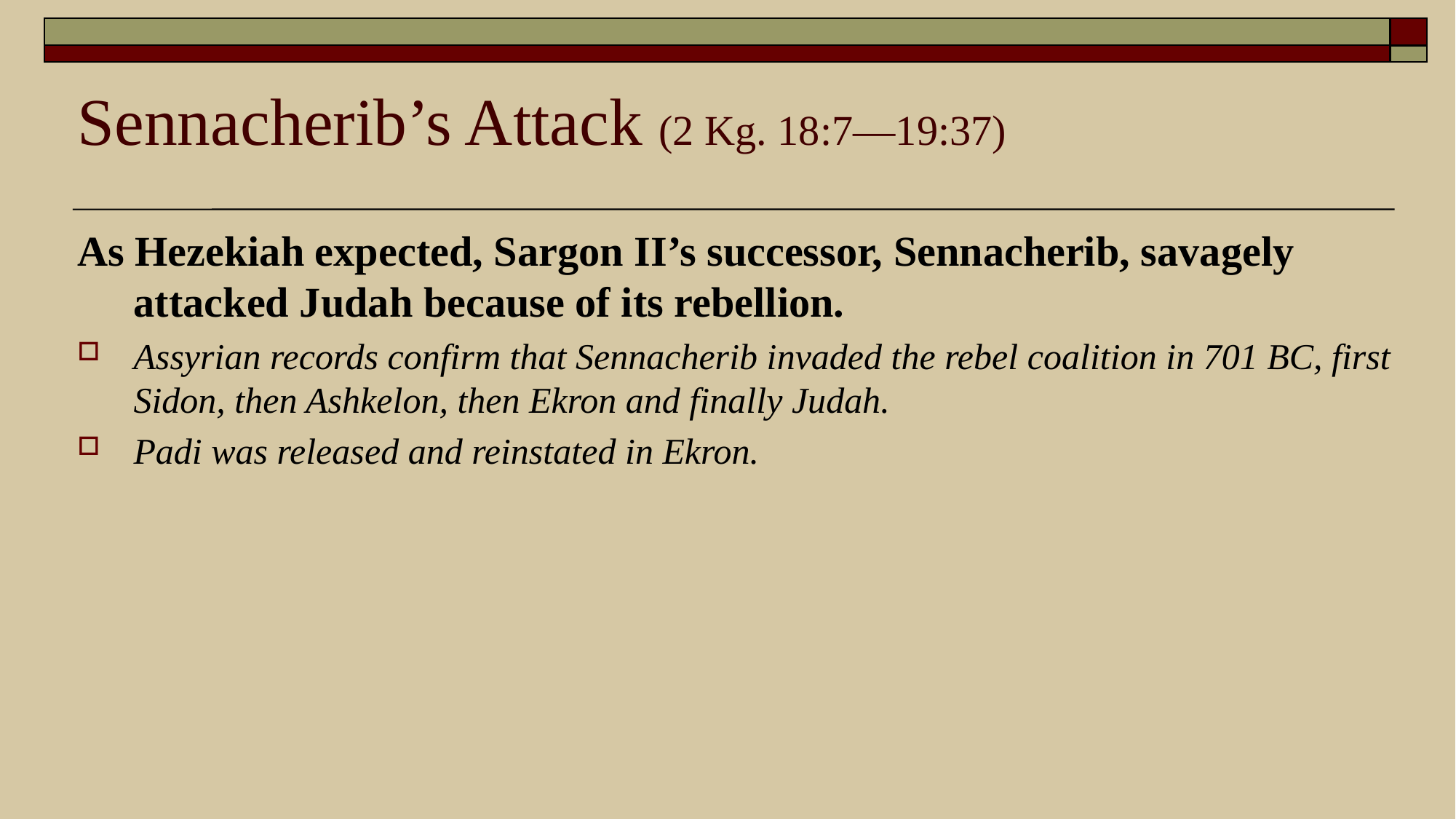

# Sennacherib’s Attack (2 Kg. 18:7—19:37)
As Hezekiah expected, Sargon II’s successor, Sennacherib, savagely attacked Judah because of its rebellion.
Assyrian records confirm that Sennacherib invaded the rebel coalition in 701 BC, first Sidon, then Ashkelon, then Ekron and finally Judah.
Padi was released and reinstated in Ekron.